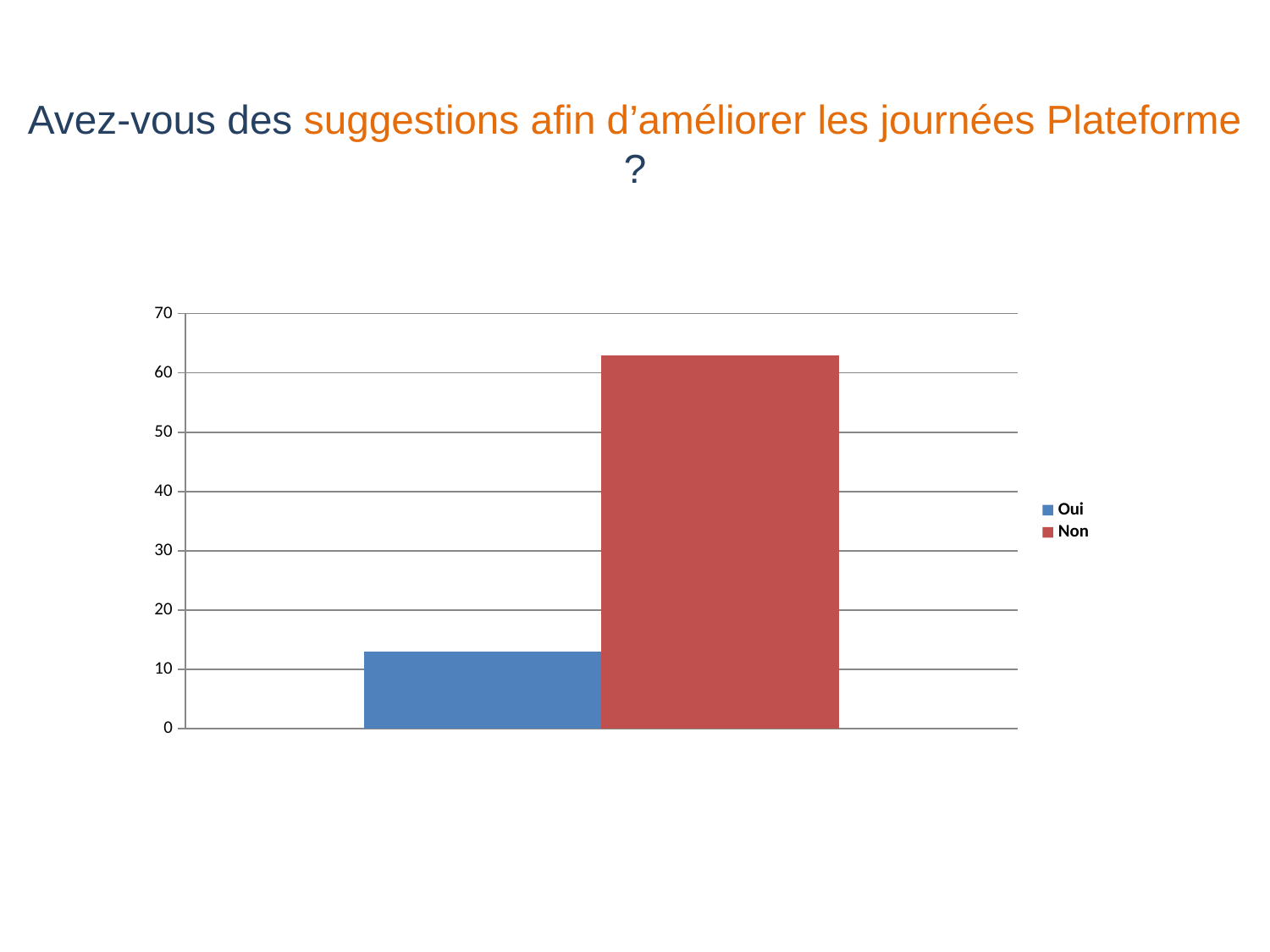

# Avez-vous des suggestions afin d’améliorer les journées Plateforme ?

### Chart

| Category | Oui | Non |
|---|---|---|
| Avez-vous des suggestions afin d’améliorer les journées Plateforme ? | 13.0 | 63.0 |